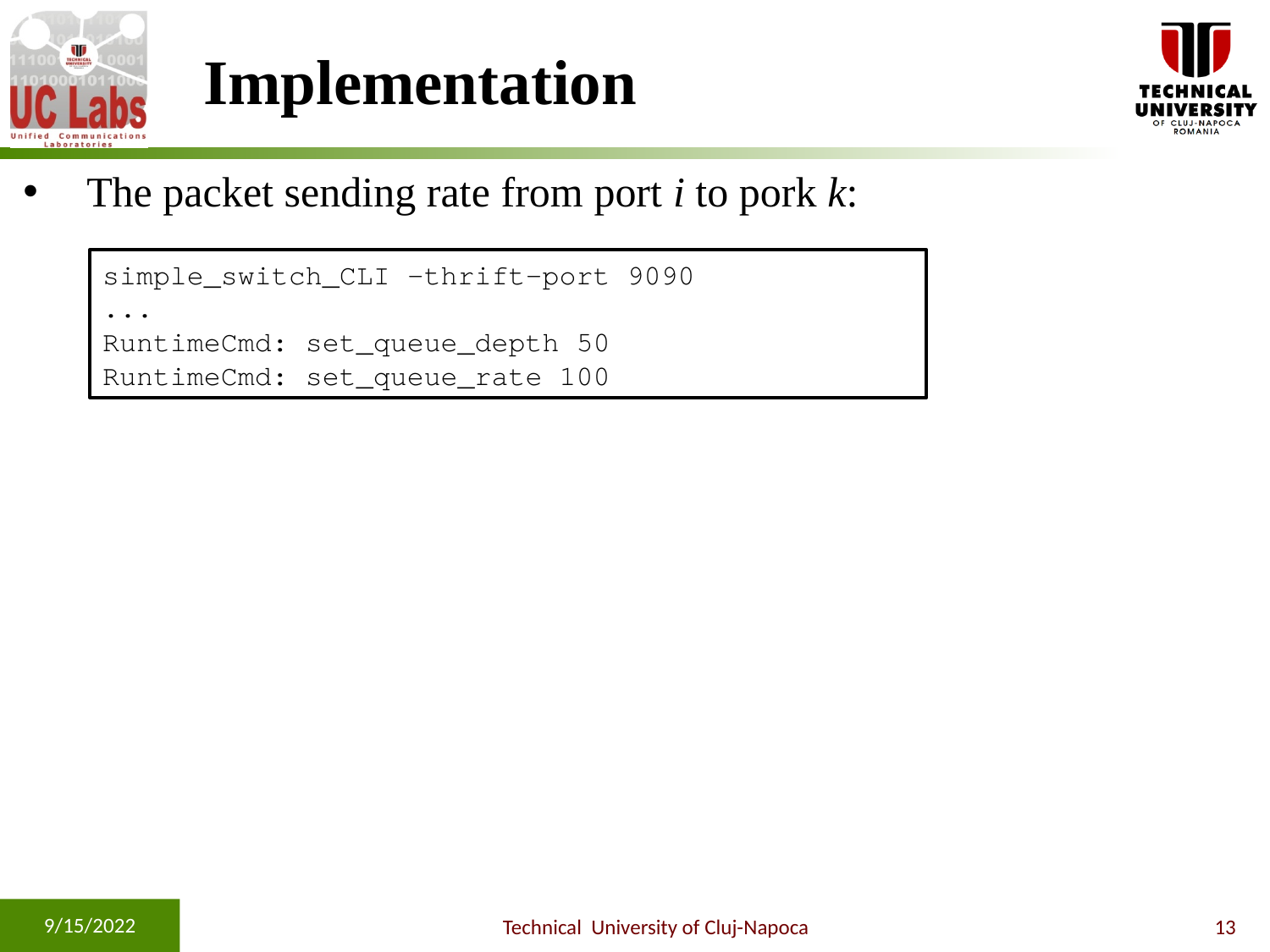

Implementation
The packet sending rate from port i to pork k:

simple_switch_CLI –thrift-port 9090
...
RuntimeCmd: set_queue_depth 50
RuntimeCmd: set_queue_rate 100
9/15/2022
Technical  University of Cluj-Napoca
13